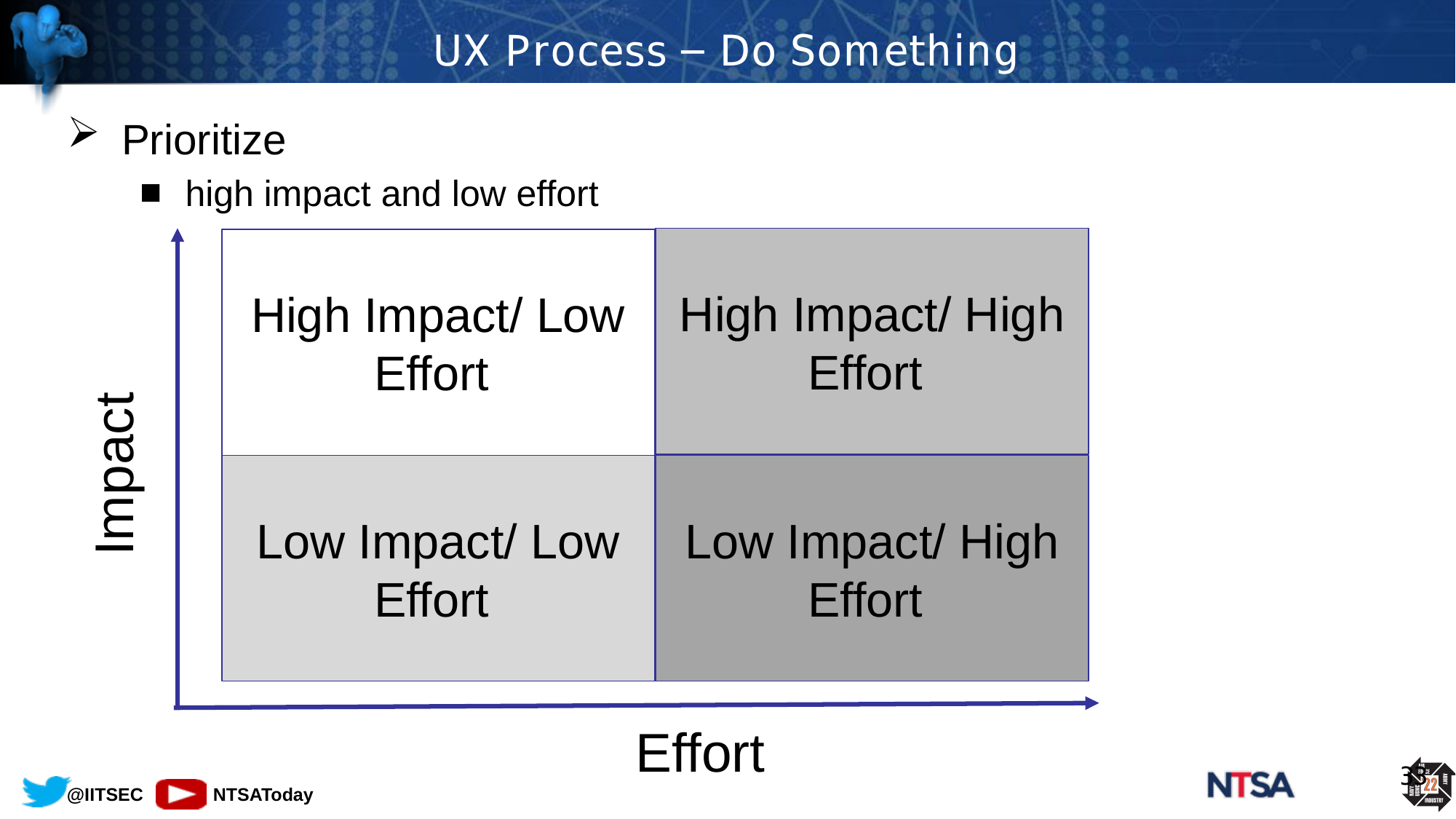

# UX Process – Do Something
Prioritize
high impact and low effort

High Impact/ High Effort
High Impact/ Low Effort
Impact
Low Impact/ Low Effort
Low Impact/ High Effort
Effort
33